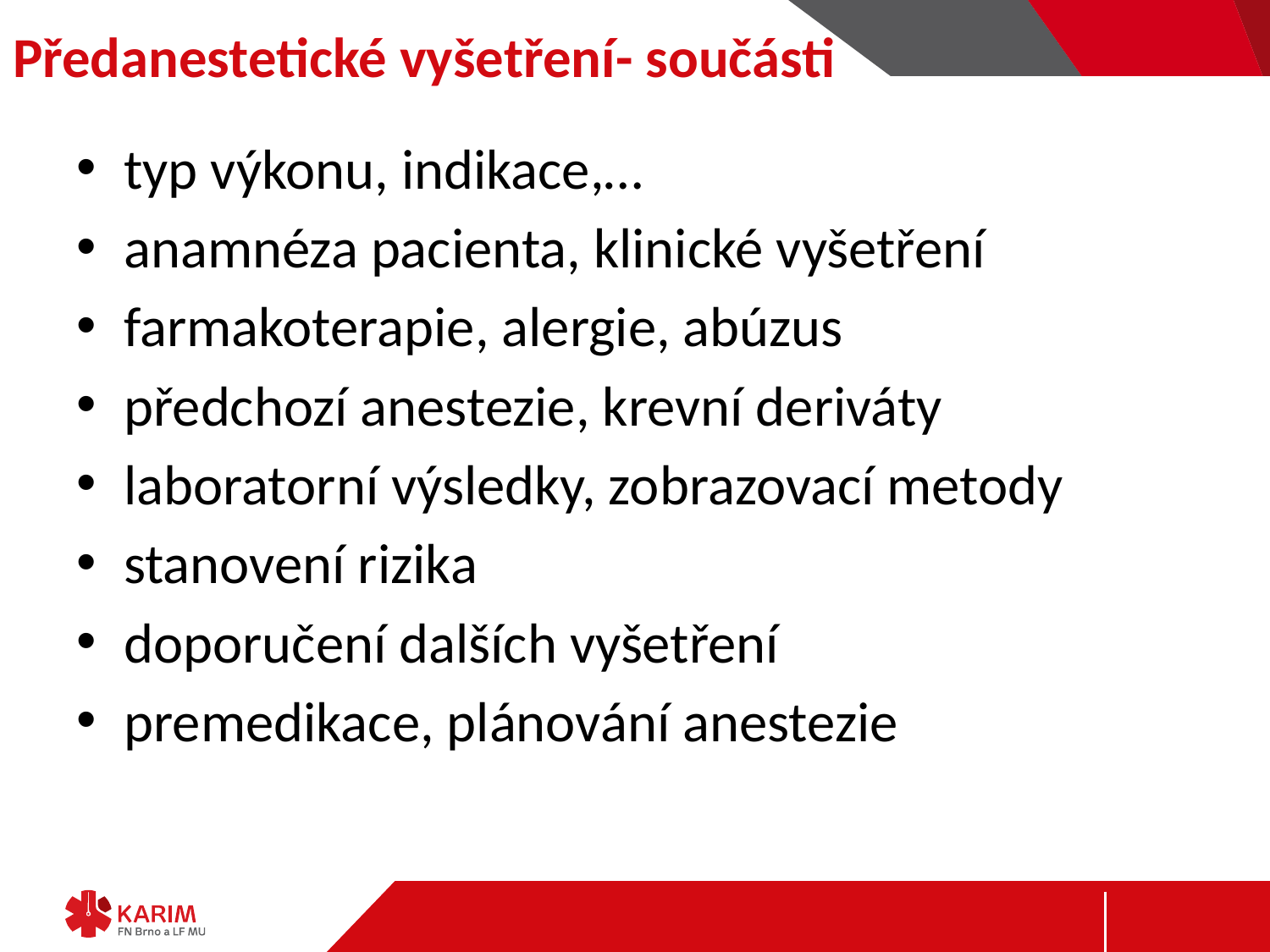

# Předanestetické vyšetření- součásti

typ výkonu, indikace,…
anamnéza pacienta, klinické vyšetření
farmakoterapie, alergie, abúzus
předchozí anestezie, krevní deriváty
laboratorní výsledky, zobrazovací metody
stanovení rizika
doporučení dalších vyšetření
premedikace, plánování anestezie